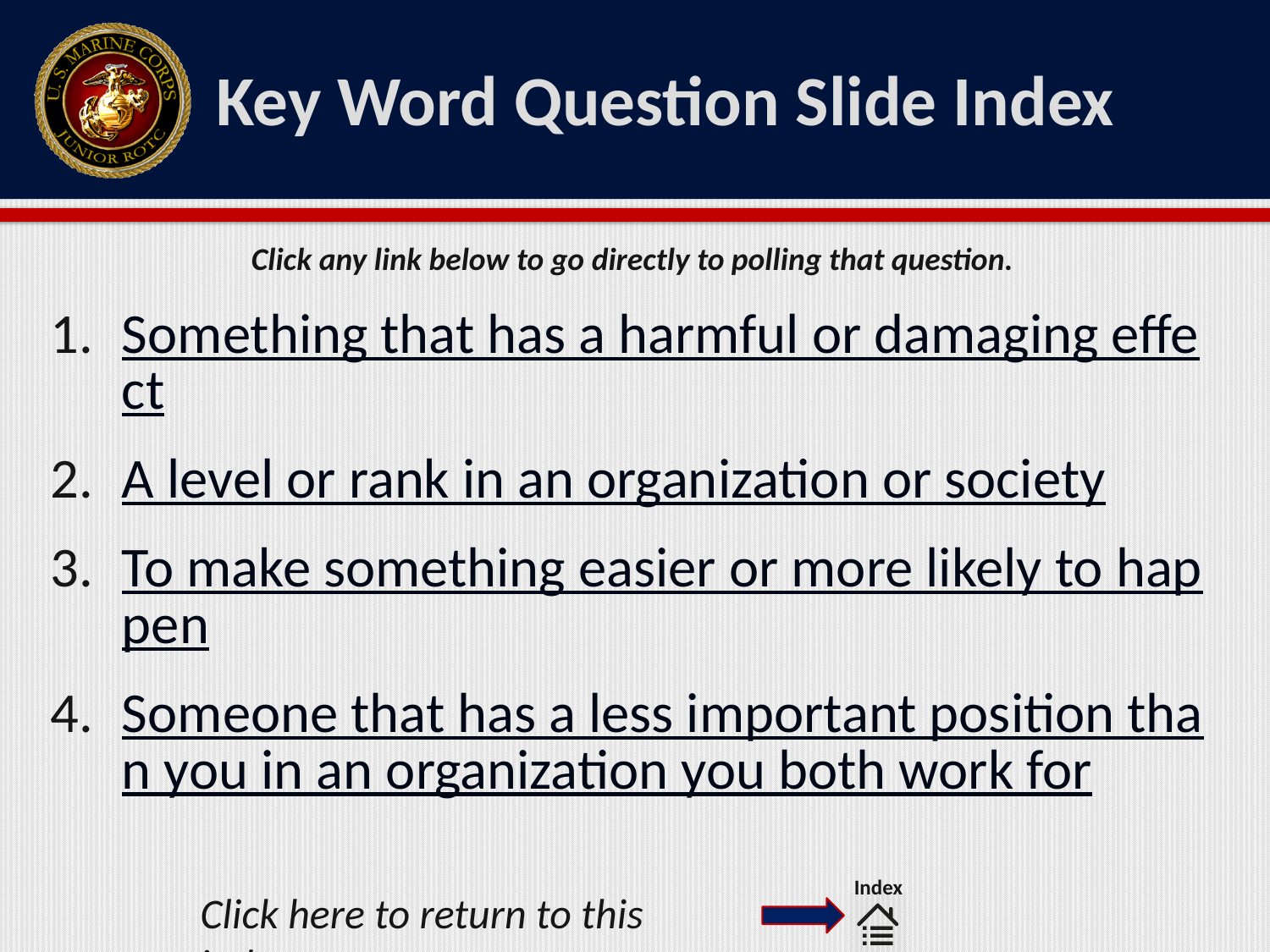

# Key Word Question Slide Index
Something that has a harmful or damaging effect
A level or rank in an organization or society
To make something easier or more likely to happen
Someone that has a less important position than you in an organization you both work for